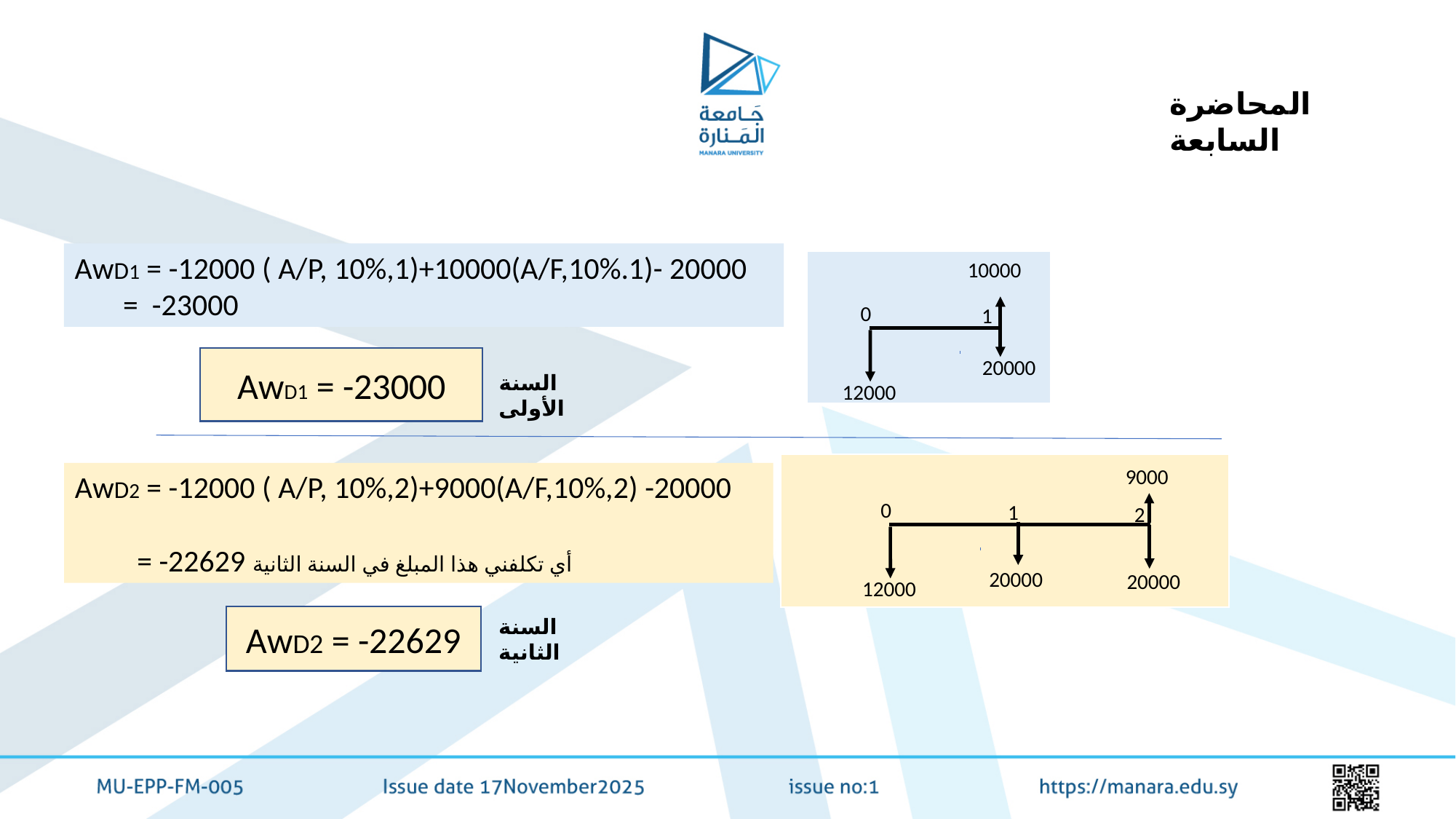

المحاضرة السابعة
AwD1 = -12000 ( A/P, 10%,1)+10000(A/F,10%.1)- 20000
       =  -23000
10000

0
1
20000
12000
AwD1 = -23000
السنة الأولى

   9000
0
1
2
12000
AwD2 = -12000 ( A/P, 10%,2)+9000(A/F,10%,2) -20000

         = -22629 أي تكلفني هذا المبلغ في السنة الثانية
20000
20000
AwD2 = -22629
السنة الثانية